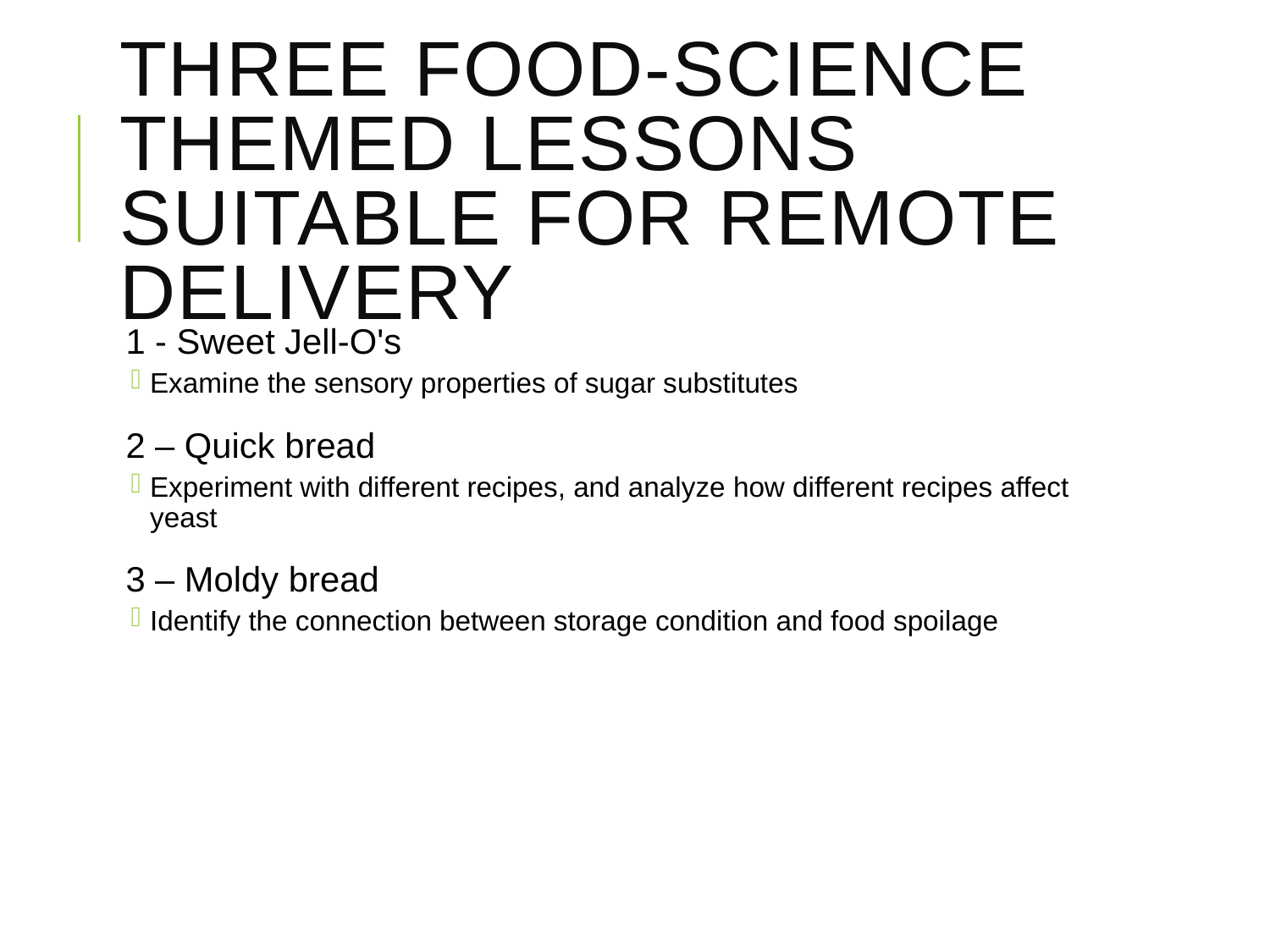

# Three food-science themed lessons suitable for remote delivery
1 - Sweet Jell-O's
Examine the sensory properties of sugar substitutes
2 – Quick bread
Experiment with different recipes, and analyze how different recipes affect yeast
3 – Moldy bread
Identify the connection between storage condition and food spoilage